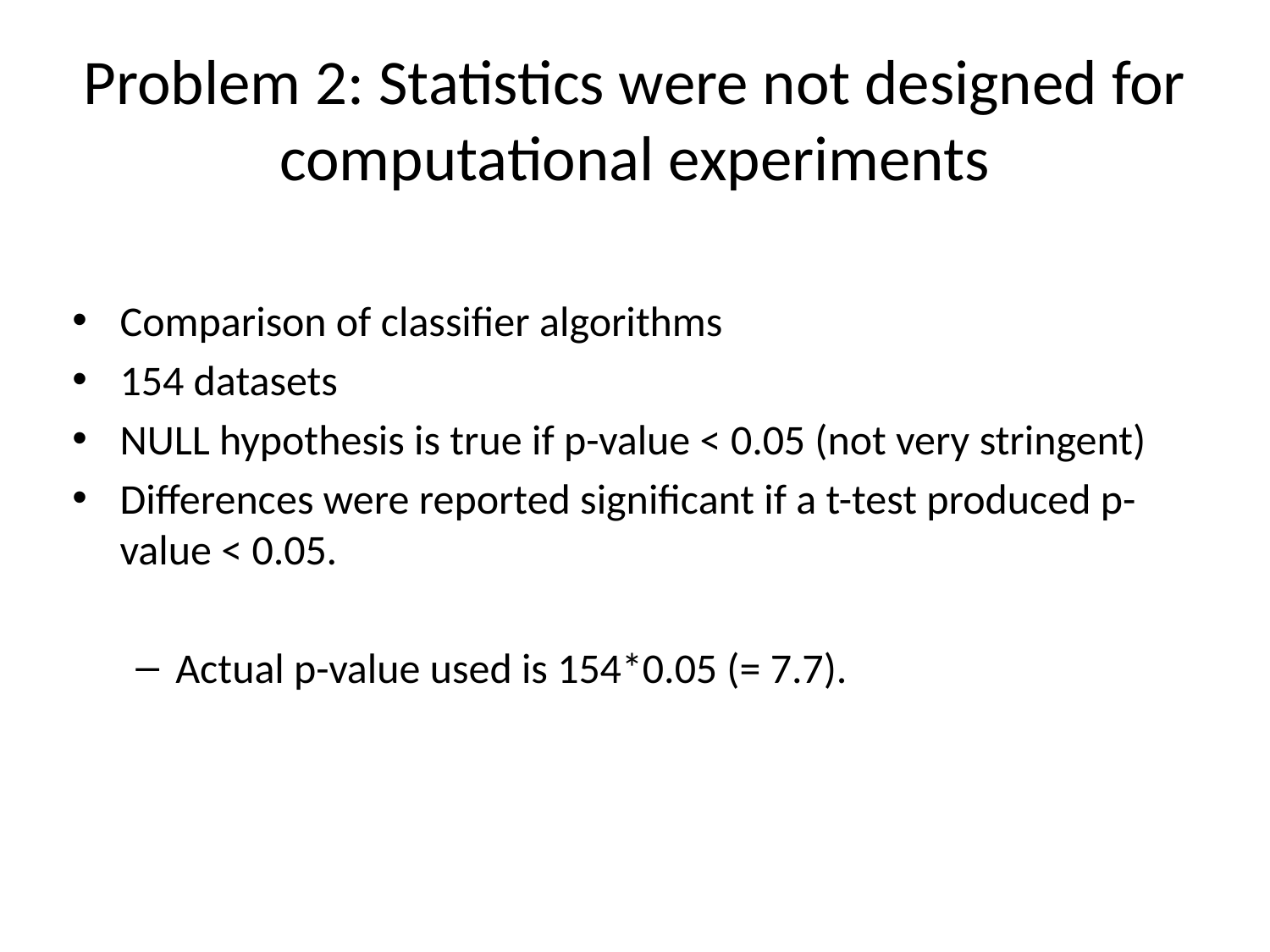

# Problem 2: Statistics were not designed for computational experiments
Comparison of classifier algorithms
154 datasets
NULL hypothesis is true if p-value < 0.05 (not very stringent)
Differences were reported significant if a t-test produced p-value < 0.05.

Actual p-value used is 154*0.05 (= 7.7).